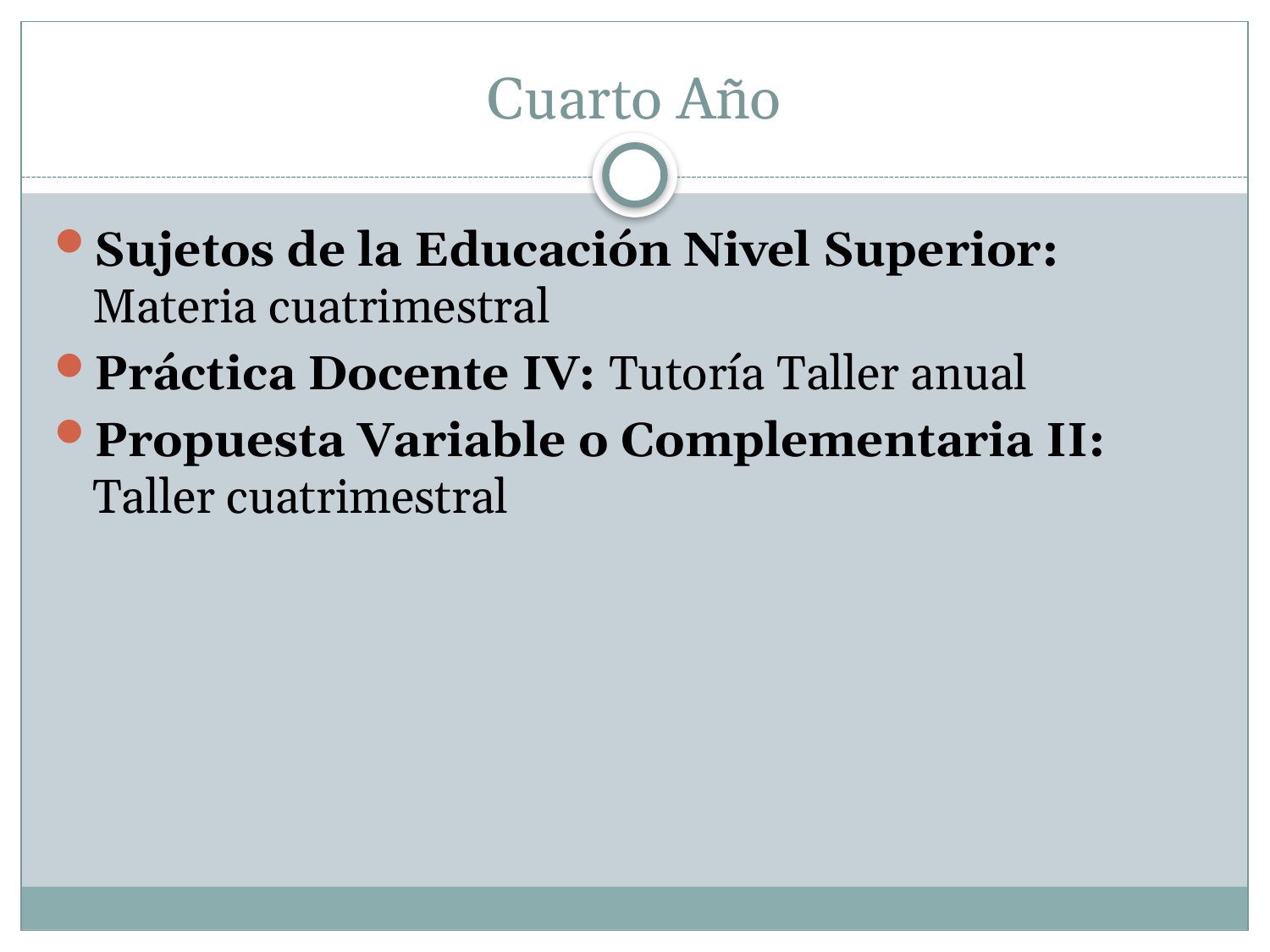

# Cuarto Año
Sujetos de la Educación Nivel Superior: Materia cuatrimestral
Práctica Docente IV: Tutoría Taller anual
Propuesta Variable o Complementaria II: Taller cuatrimestral